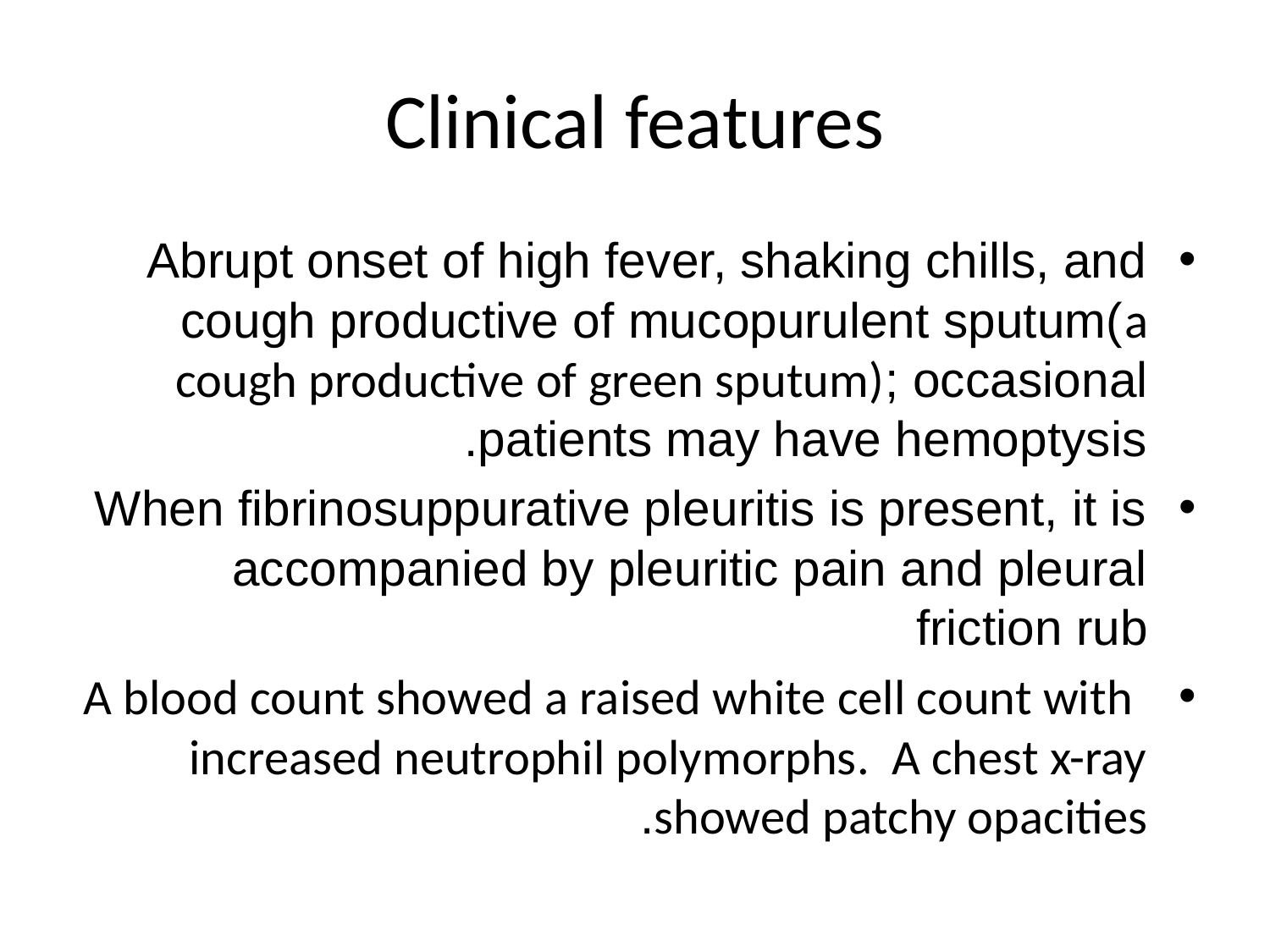

# Clinical features
Abrupt onset of high fever, shaking chills, and cough productive of mucopurulent sputum(a cough productive of green sputum); occasional patients may have hemoptysis.
When fibrinosuppurative pleuritis is present, it is accompanied by pleuritic pain and pleural friction rub
 A blood count showed a raised white cell count with increased neutrophil polymorphs.  A chest x-ray showed patchy opacities.